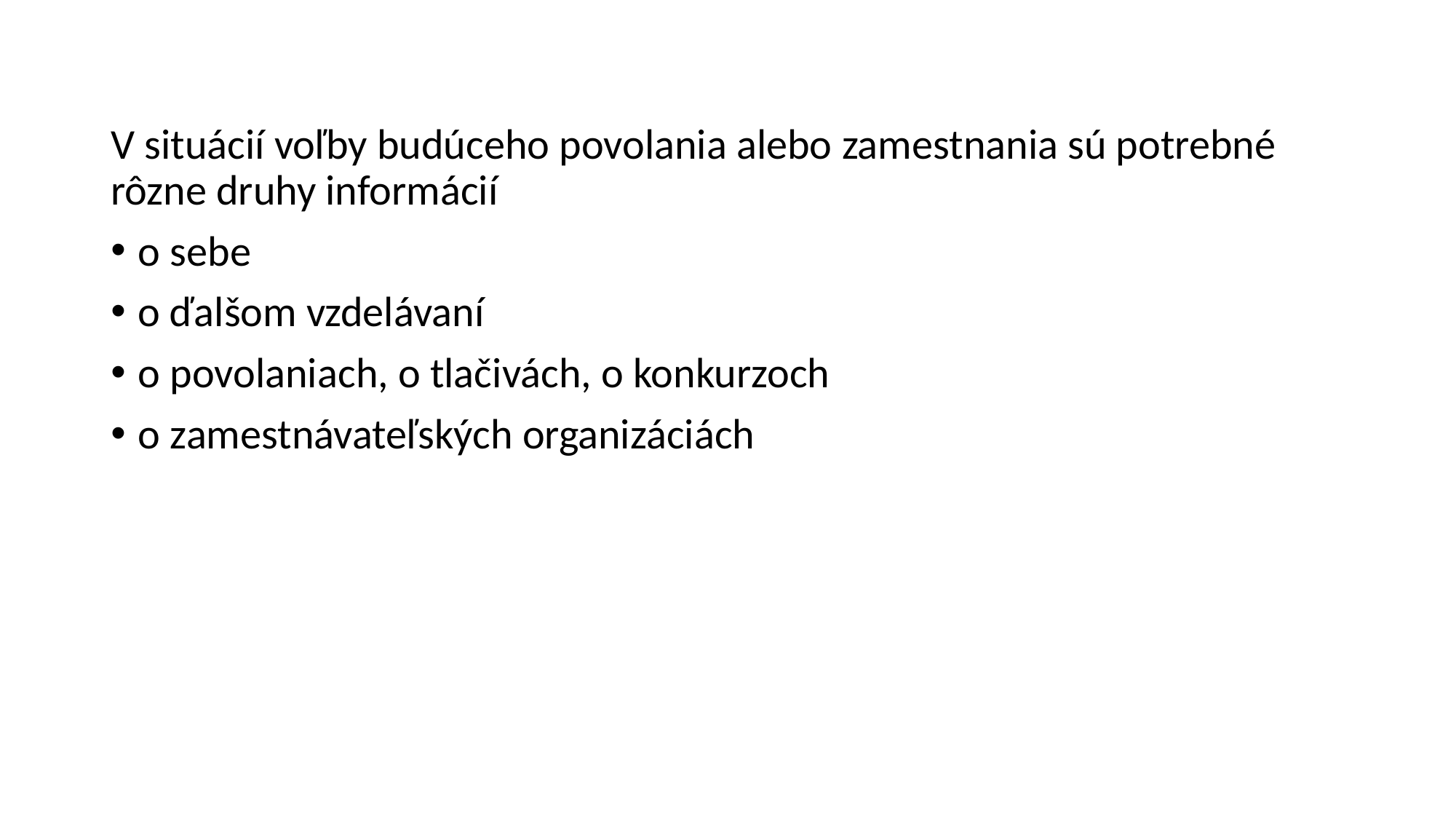

#
V situácií voľby budúceho povolania alebo zamestnania sú potrebné rôzne druhy informácií
o sebe
o ďalšom vzdelávaní
o povolaniach, o tlačivách, o konkurzoch
o zamestnávateľských organizáciách